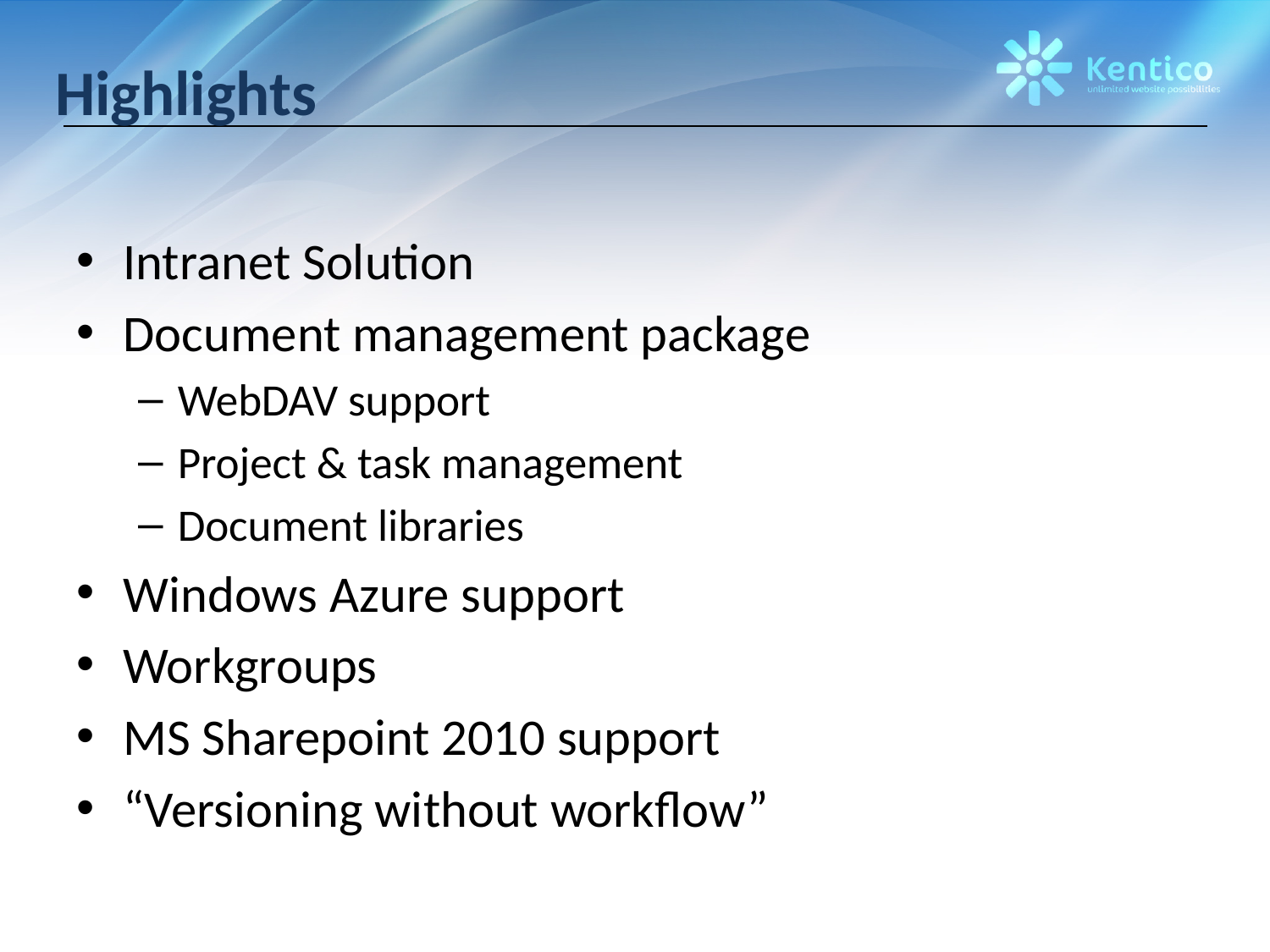

# Highlights
Intranet Solution
Document management package
WebDAV support
Project & task management
Document libraries
Windows Azure support
Workgroups
MS Sharepoint 2010 support
“Versioning without workflow”